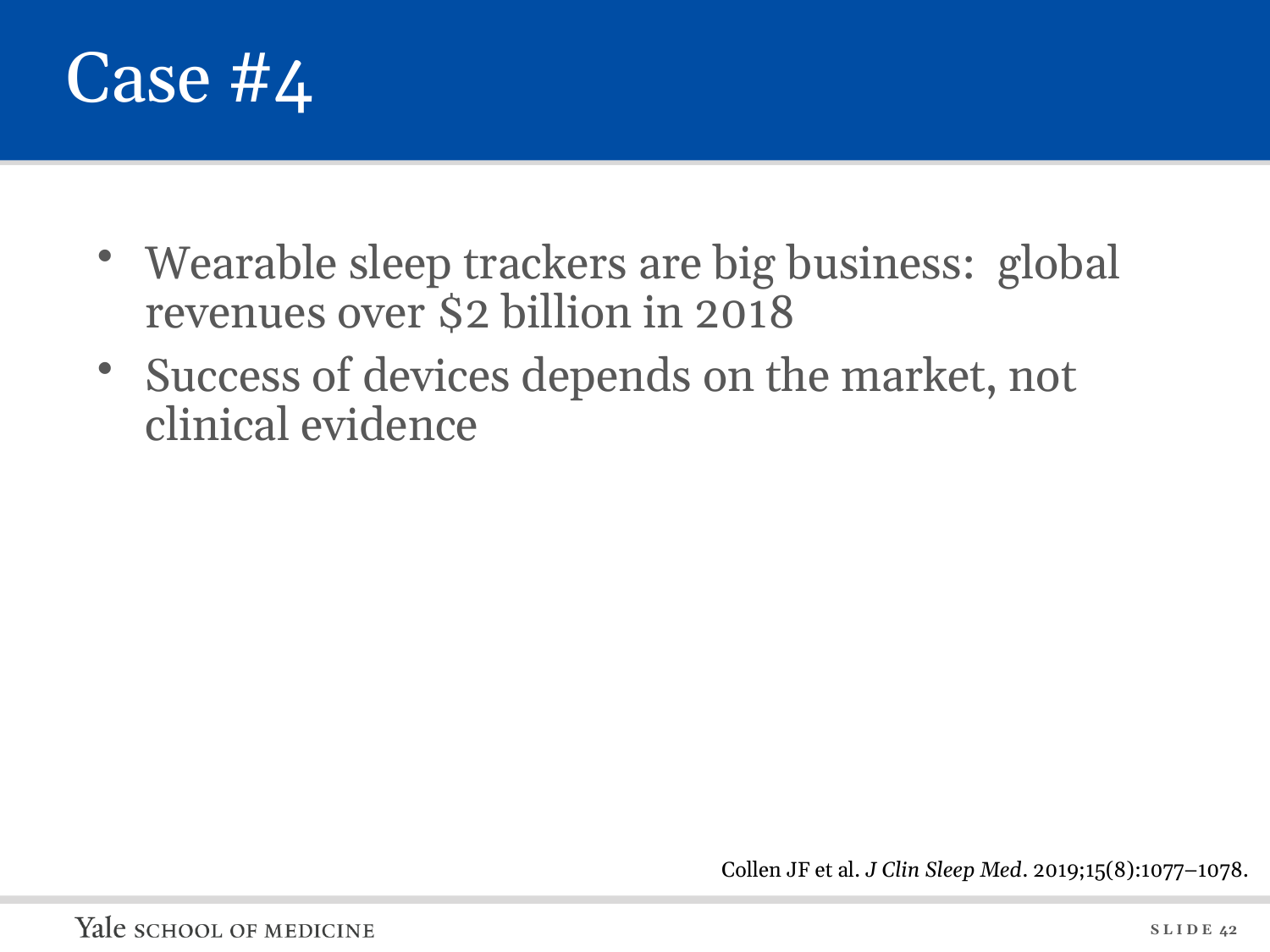

# Case #4
Wearable sleep trackers are big business:  global revenues over $2 billion in 2018
Success of devices depends on the market, not clinical evidence

Collen JF et al. J Clin Sleep Med. 2019;15(8):1077–1078.